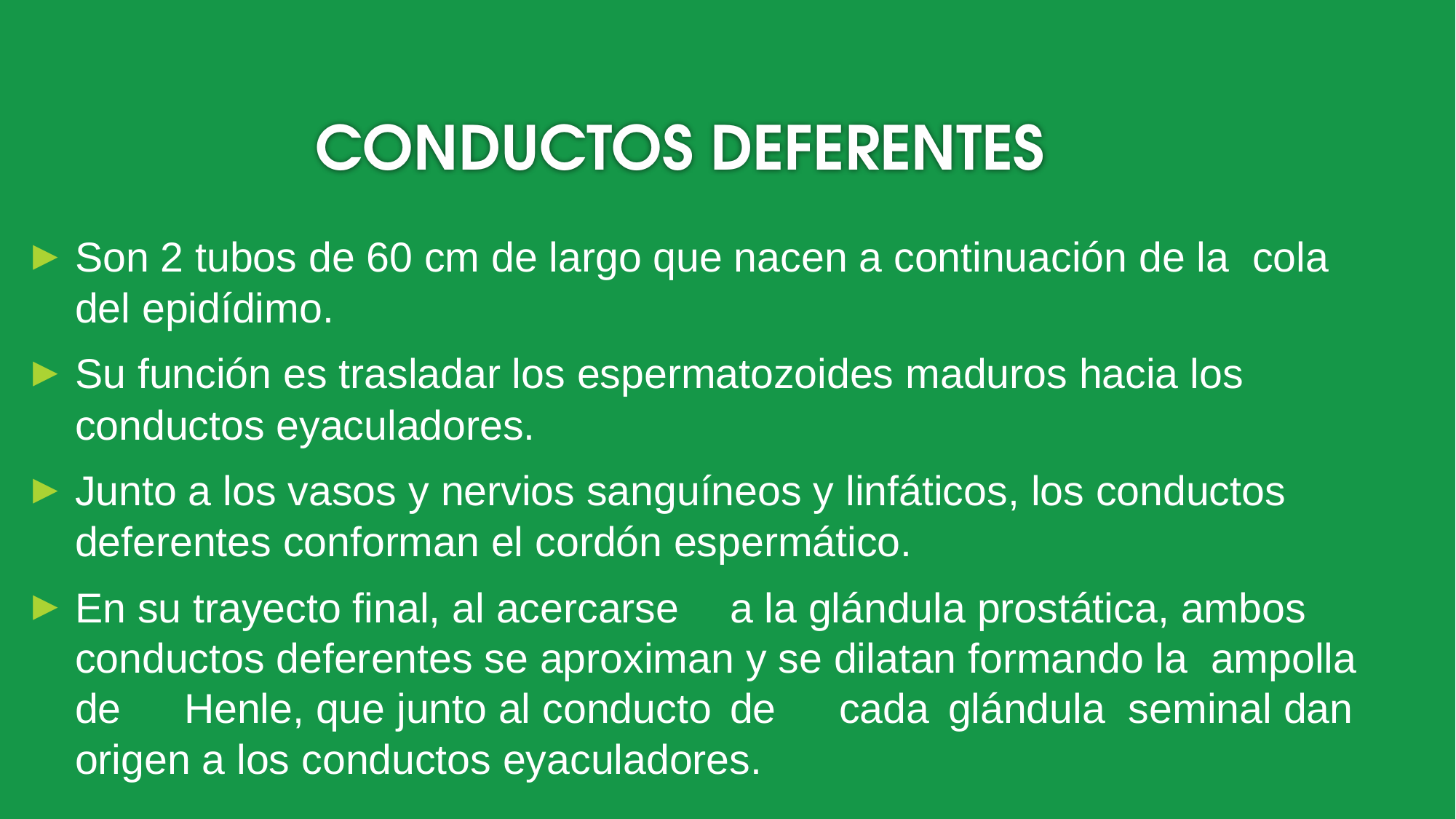

# CONDUCTOS DEFERENTES
Son 2 tubos de 60 cm de largo que nacen a continuación de la  cola del epidídimo.
Su función es trasladar los espermatozoides maduros hacia los  conductos eyaculadores.
Junto a los vasos y nervios sanguíneos y linfáticos, los conductos  deferentes conforman el cordón espermático.
En su trayecto final, al acercarse	a la glándula prostática, ambos  conductos deferentes se aproximan y se dilatan formando la  ampolla de	Henle, que junto al conducto	de	cada	glándula  seminal dan origen a los conductos eyaculadores.